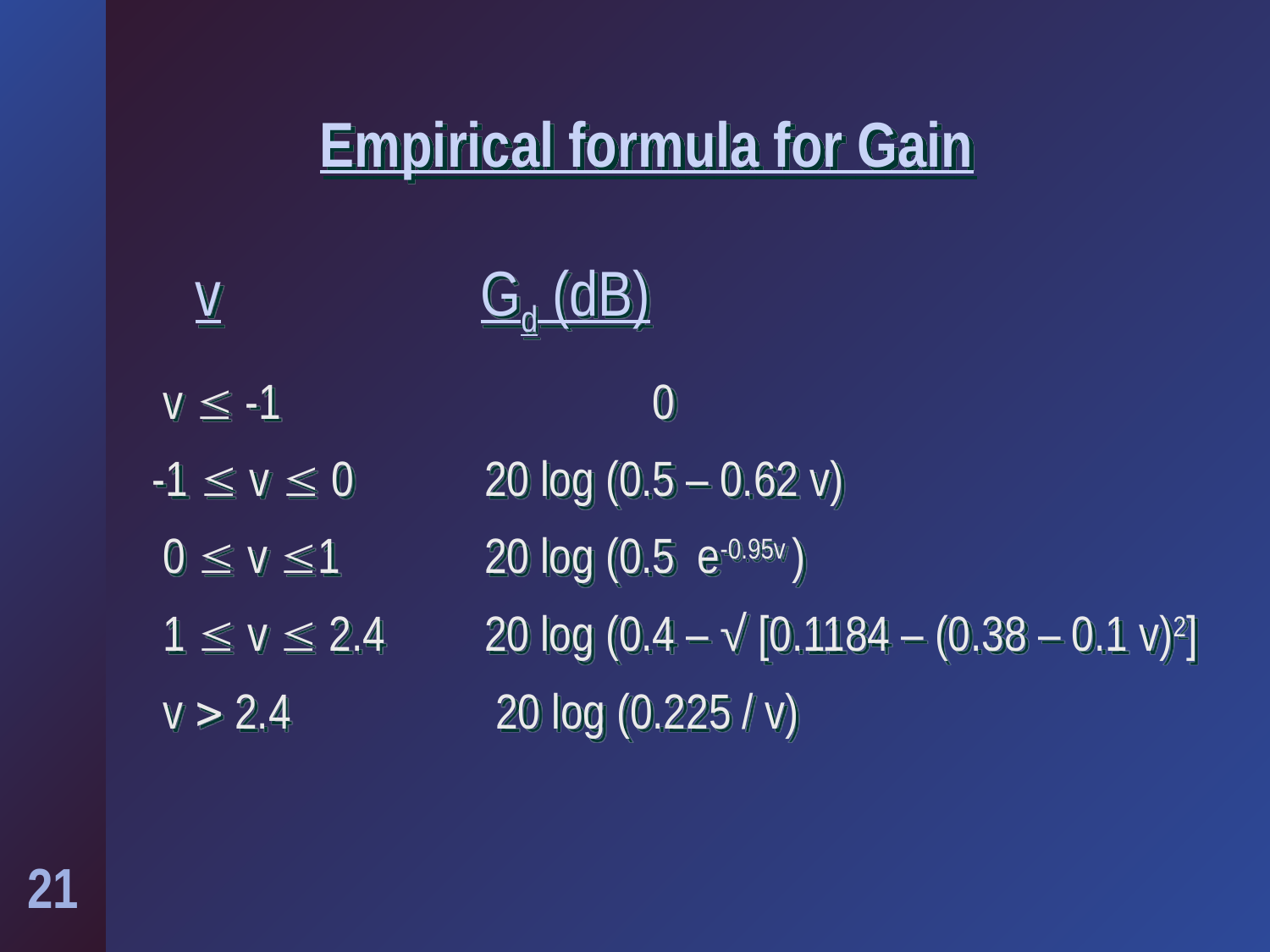

# Empirical formula for Gain
   v 	              Gd (dB)
 v ≤ -1 	                      0
-1 ≤ v ≤ 0 	       20 log (0.5 – 0.62 v)
 0 ≤ v ≤1	       20 log (0.5  e-0.95v )
 1 ≤ v ≤ 2.4 	       20 log (0.4 – √ [0.1184 – (0.38 – 0.1 v)2]
 v > 2.4	        20 log (0.225 / v)